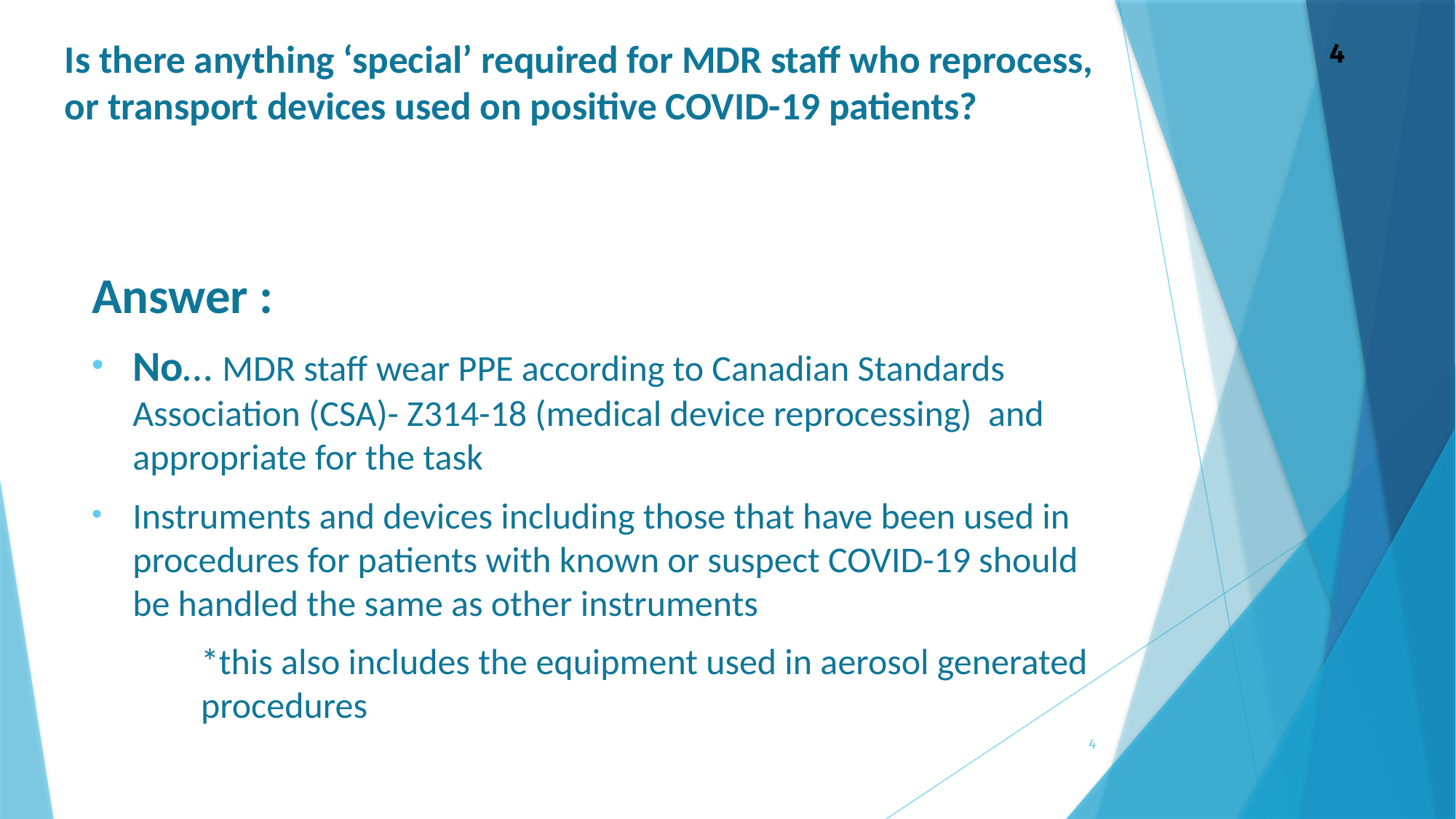

# Is there anything ‘special’ required for MDR staff who reprocess, or transport devices used on positive COVID-19 patients?
Answer :
No… MDR staff wear PPE according to Canadian Standards Association (CSA)- Z314-18 (medical device reprocessing)  and appropriate for the task
Instruments and devices including those that have been used in procedures for patients with known or suspect COVID-19 should be handled the same as other instruments
*this also includes the equipment used in aerosol generated procedures

4